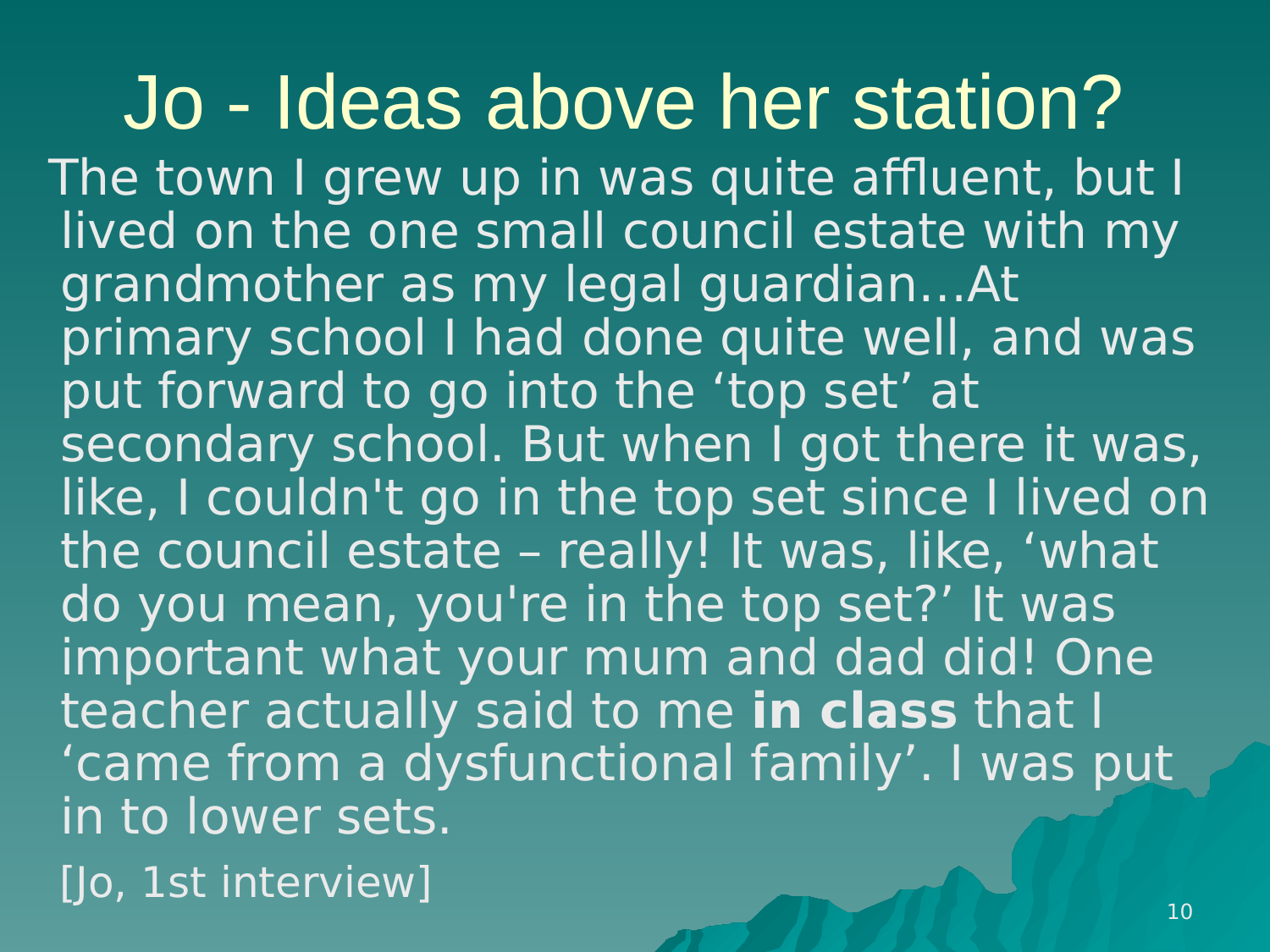

# Jo - Ideas above her station?
    The town I grew up in was quite affluent, but I lived on the one small council estate with my grandmother as my legal guardian…At primary school I had done quite well, and was put forward to go into the ‘top set’ at secondary school. But when I got there it was, like, I couldn't go in the top set since I lived on the council estate – really! It was, like, ‘what do you mean, you're in the top set?’ It was important what your mum and dad did! One teacher actually said to me in class that I ‘came from a dysfunctional family’. I was put in to lower sets.
   [Jo, 1st interview]
10